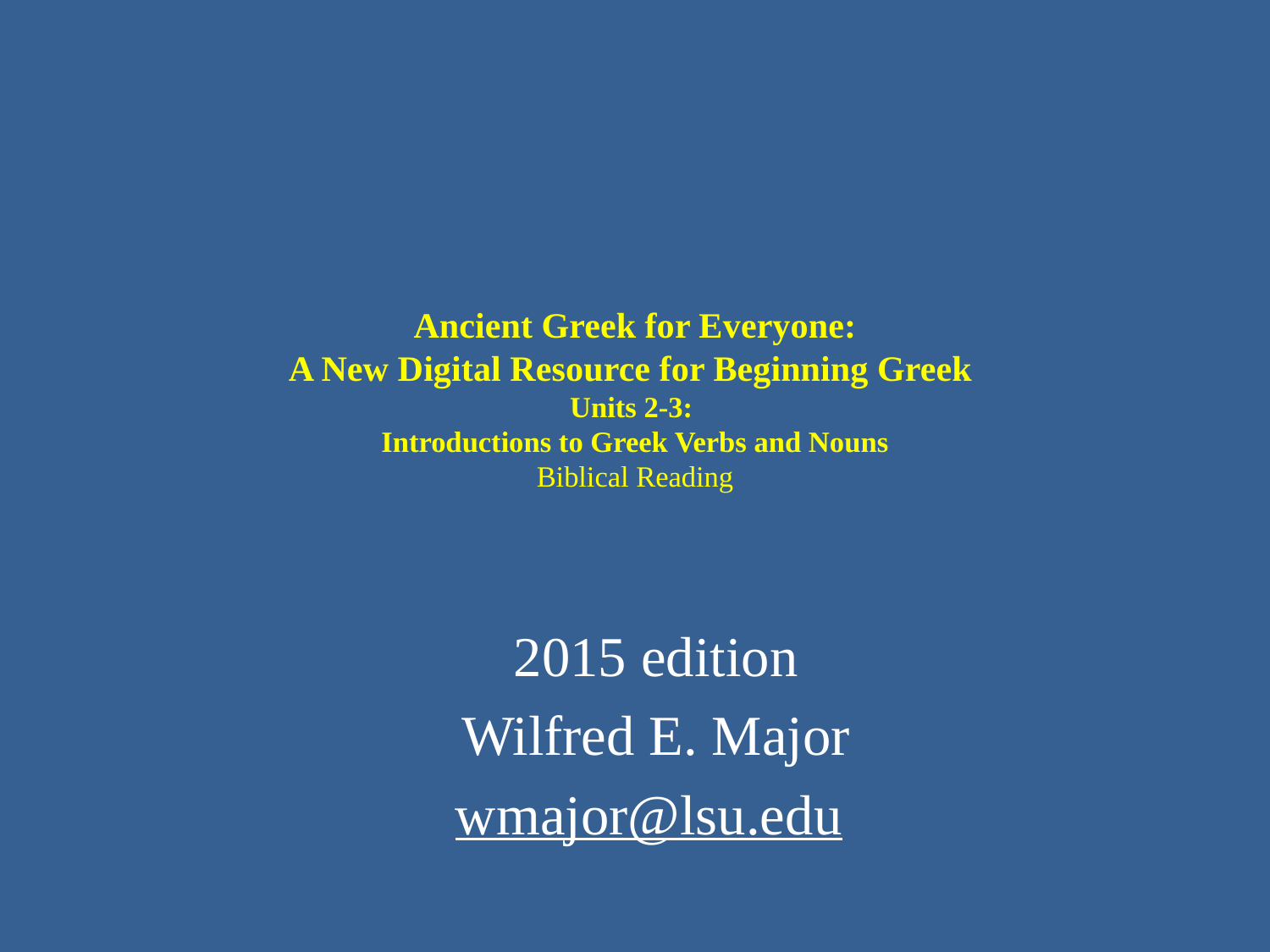

# Ancient Greek for Everyone: A New Digital Resource for Beginning Greek Units 2-3: Introductions to Greek Verbs and Nouns Biblical Reading
2015 edition
Wilfred E. Major
wmajor@lsu.edu